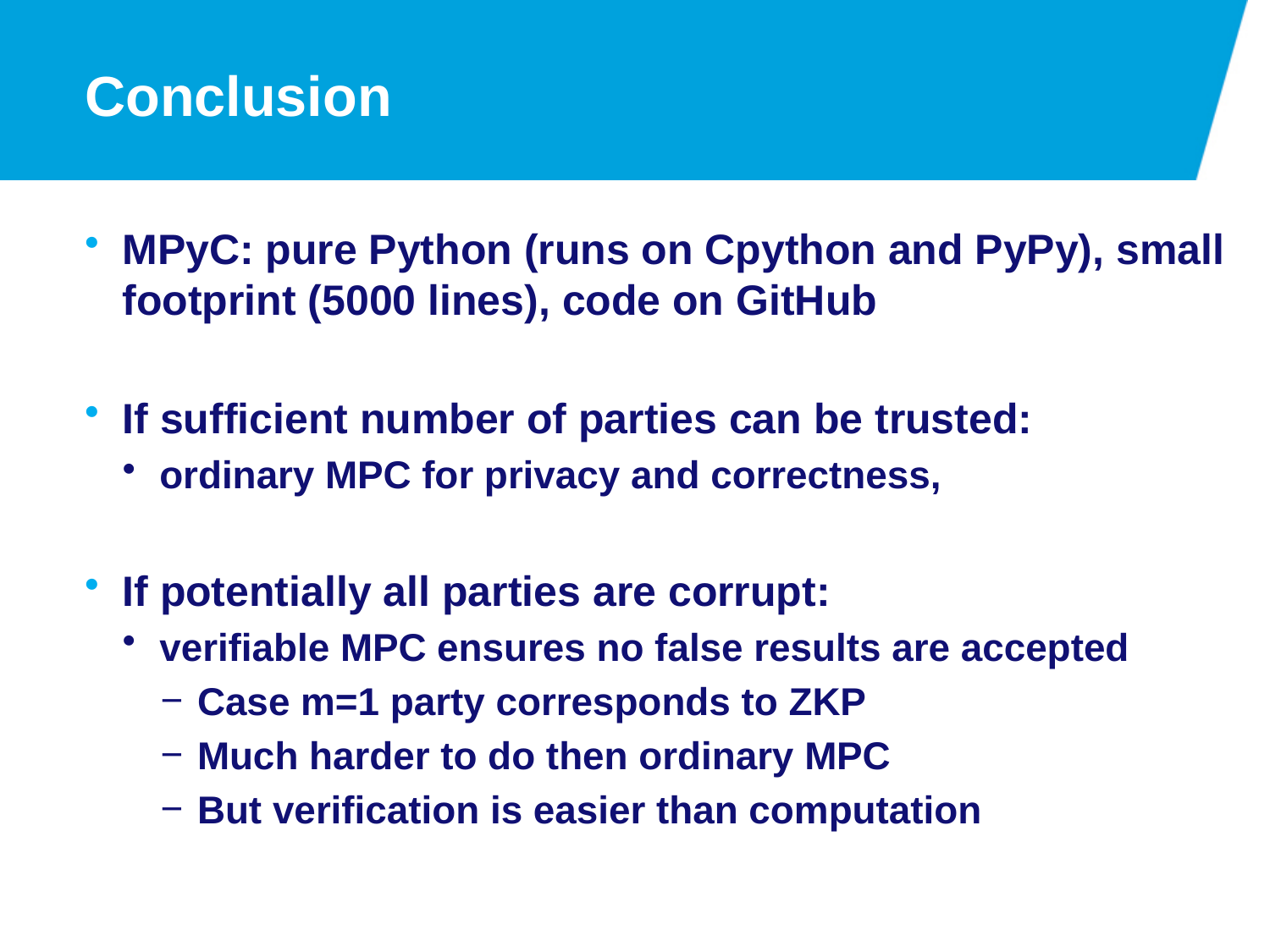

# Conclusion
MPyC: pure Python (runs on Cpython and PyPy), small footprint (5000 lines), code on GitHub

If sufficient number of parties can be trusted:
ordinary MPC for privacy and correctness,

If potentially all parties are corrupt:
verifiable MPC ensures no false results are accepted
Case m=1 party corresponds to ZKP
Much harder to do then ordinary MPC
But verification is easier than computation